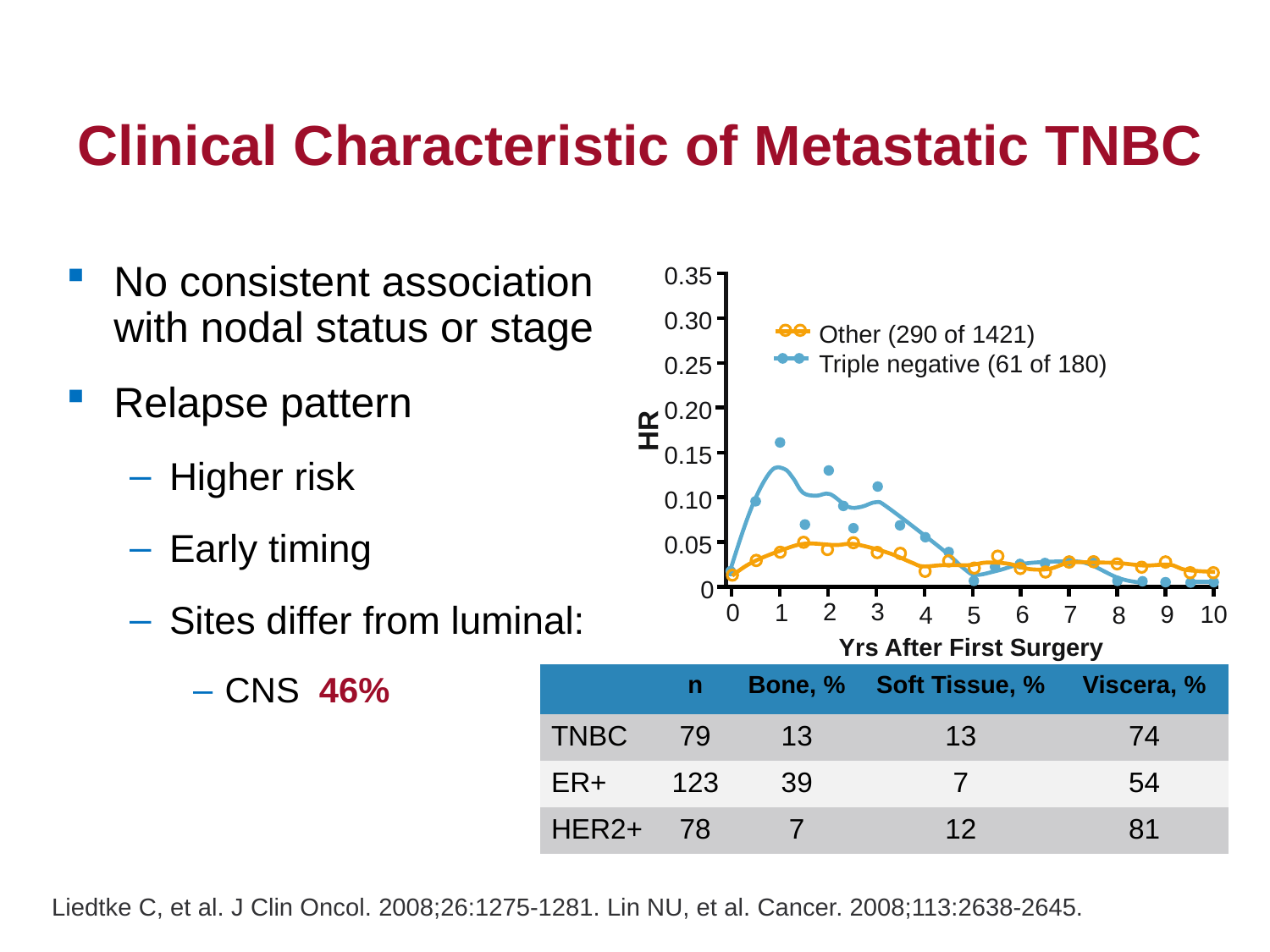

Clinical Characteristic of Metastatic TNBC
No consistent association with nodal status or stage
Relapse pattern
Higher risk
Early timing
Sites differ from luminal:
CNS  46%
0.35
0.30
Other (290 of 1421)
Triple negative (61 of 180)

0.25

0.20
HR
0.15

0.10
0.05

0
3
2
0
1
10
7
9
6
8
4
5
Yrs After First Surgery
|  | n | Bone, % | Soft Tissue, % | Viscera, % |
| --- | --- | --- | --- | --- |
| TNBC | 79 | 13 | 13 | 74 |
| ER+ | 123 | 39 | 7 | 54 |
| HER2+ | 78 | 7 | 12 | 81 |
Liedtke C, et al. J Clin Oncol. 2008;26:1275-1281. Lin NU, et al. Cancer. 2008;113:2638-2645.